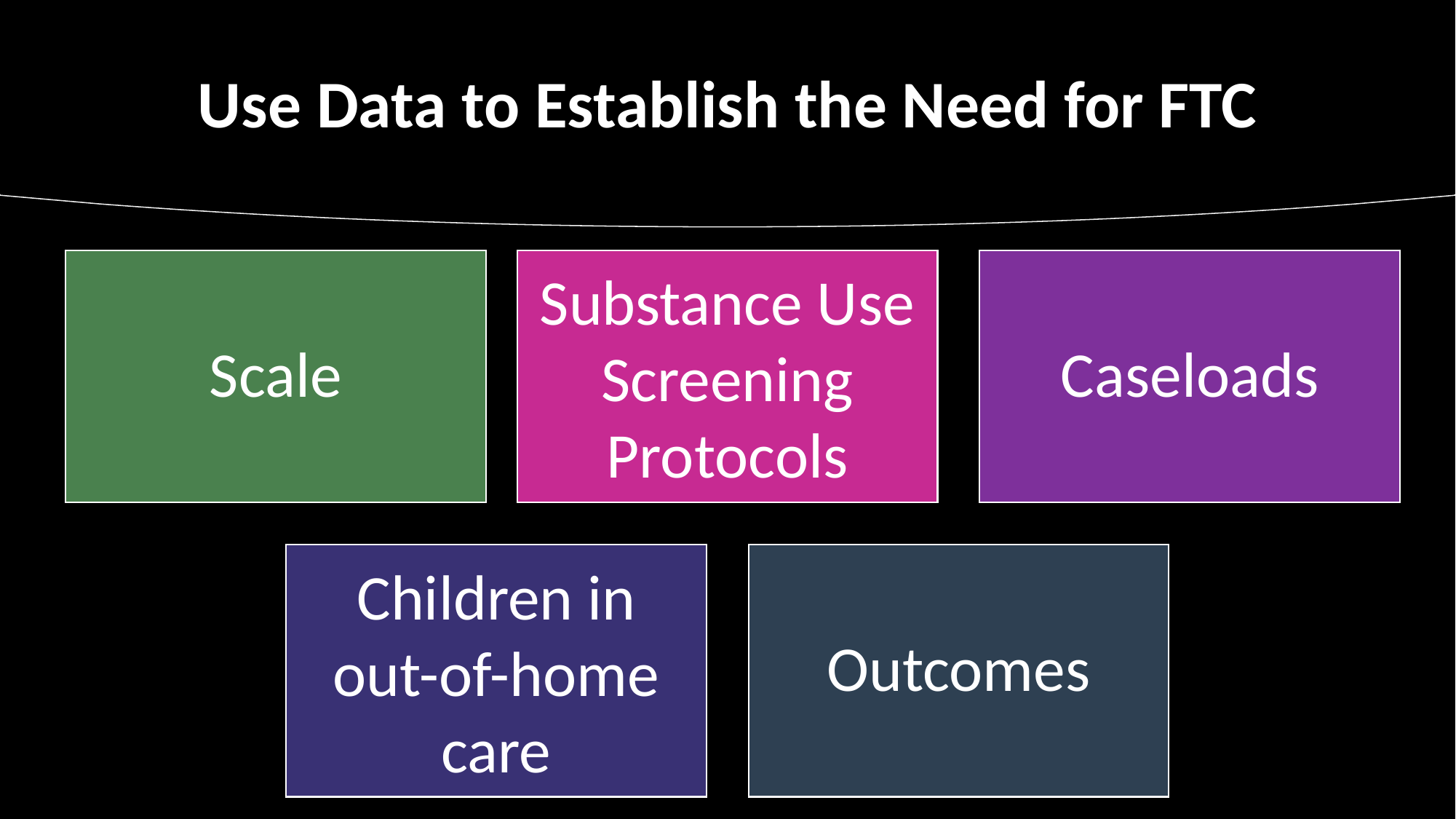

# Use Data to Establish the Need for FTC

Scale
Substance Use Screening Protocols
Caseloads
Children in out-of-home care
Outcomes